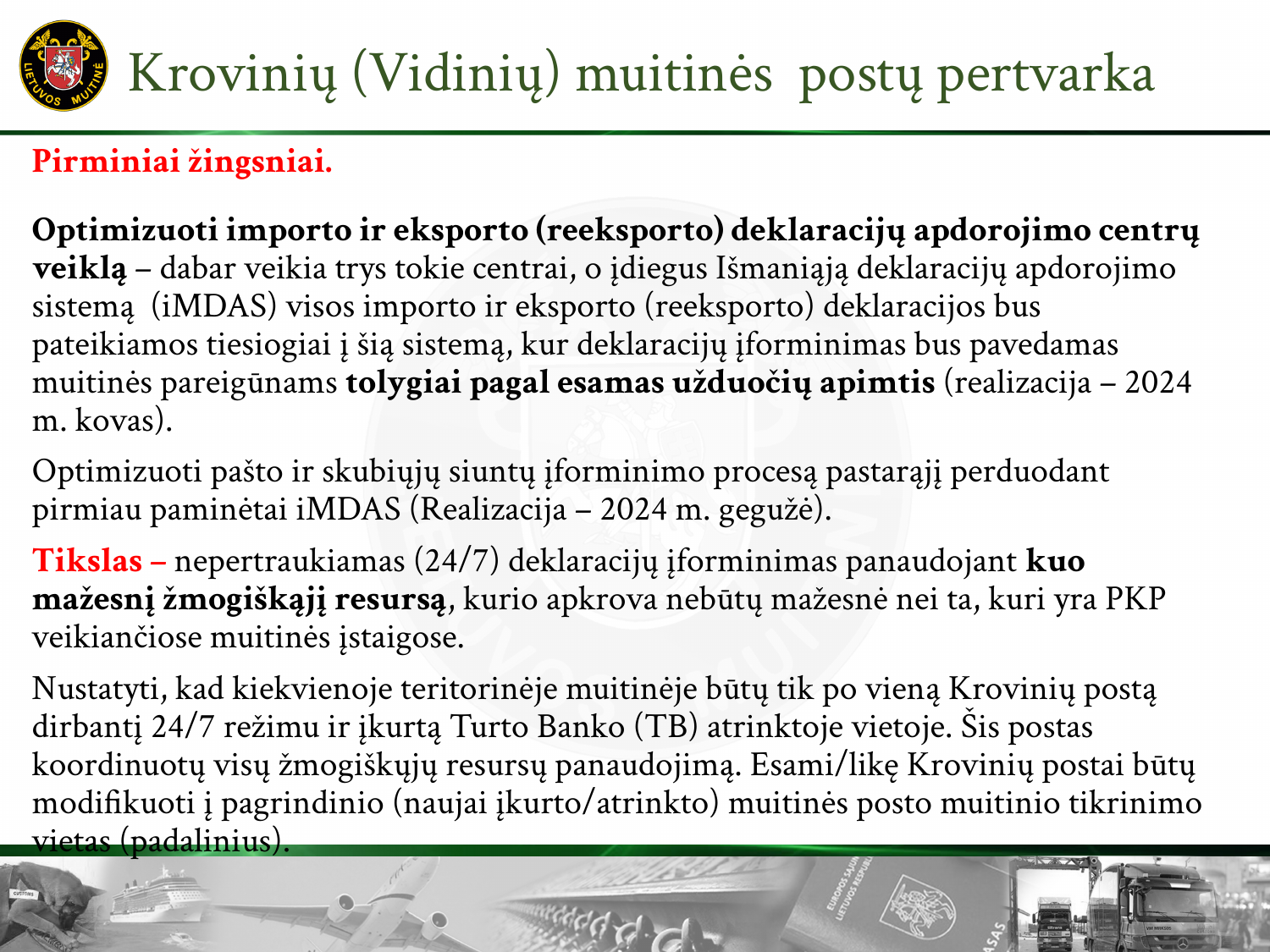

#
Krovinių (Vidinių) muitinės  postų pertvarka
Pirminiai žingsniai.

Optimizuoti importo ir eksporto (reeksporto) deklaracijų apdorojimo centrų veiklą – dabar veikia trys tokie centrai, o įdiegus Išmaniąją deklaracijų apdorojimo sistemą  (iMDAS) visos importo ir eksporto (reeksporto) deklaracijos bus pateikiamos tiesiogiai į šią sistemą, kur deklaracijų įforminimas bus pavedamas muitinės pareigūnams tolygiai pagal esamas užduočių apimtis (realizacija – 2024 m. kovas).
Optimizuoti pašto ir skubiųjų siuntų įforminimo procesą pastarąjį perduodant pirmiau paminėtai iMDAS (Realizacija – 2024 m. gegužė).
Tikslas – nepertraukiamas (24/7) deklaracijų įforminimas panaudojant kuo mažesnį žmogiškąjį resursą, kurio apkrova nebūtų mažesnė nei ta, kuri yra PKP veikiančiose muitinės įstaigose.
Nustatyti, kad kiekvienoje teritorinėje muitinėje būtų tik po vieną Krovinių postą dirbantį 24/7 režimu ir įkurtą Turto Banko (TB) atrinktoje vietoje. Šis postas koordinuotų visų žmogiškųjų resursų panaudojimą. Esami/likę Krovinių postai būtų modifikuoti į pagrindinio (naujai įkurto/atrinkto) muitinės posto muitinio tikrinimo vietas (padalinius).